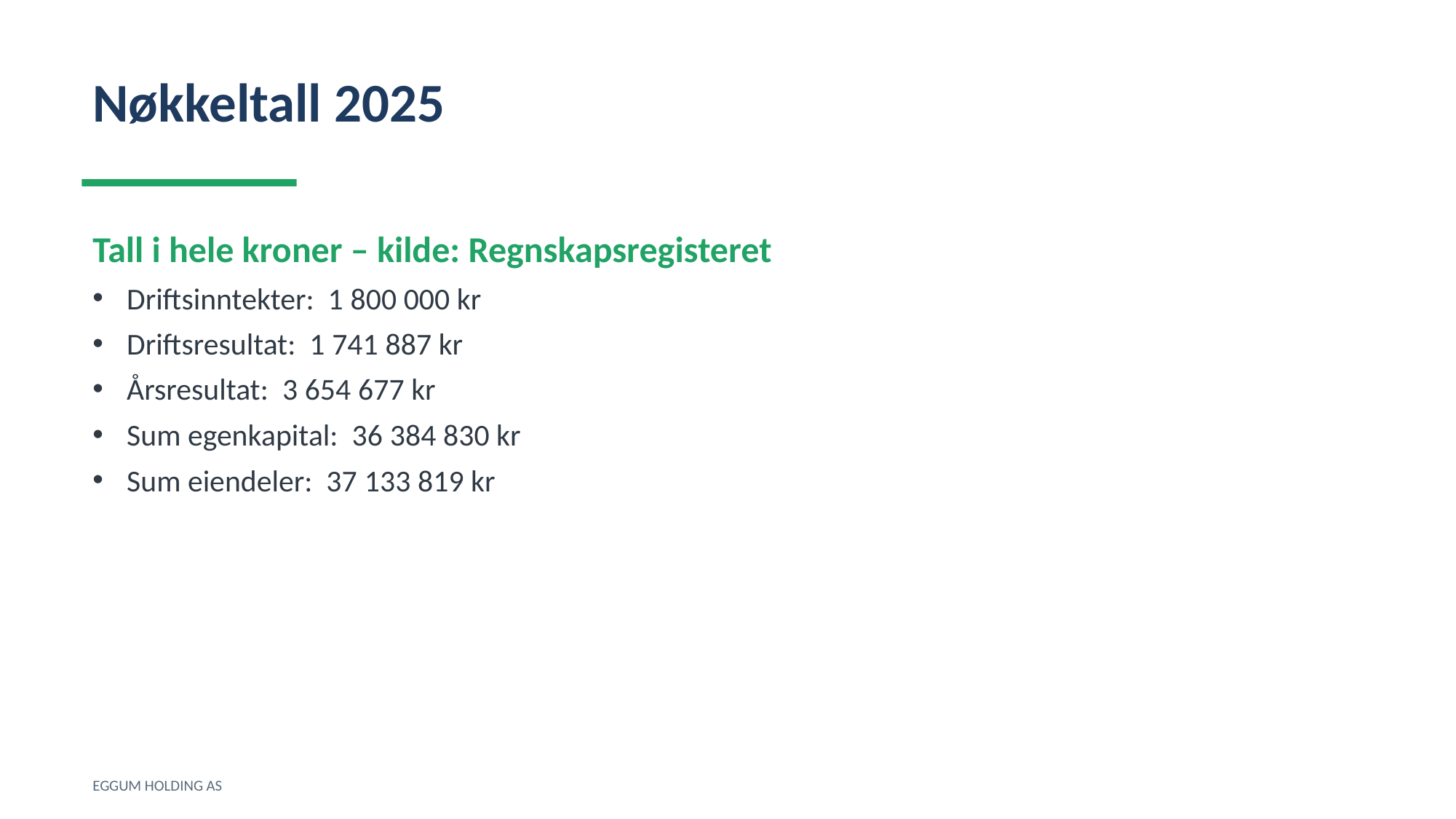

Nøkkeltall 2025

Tall i hele kroner – kilde: Regnskapsregisteret
Driftsinntekter:  1 800 000 kr
Driftsresultat:  1 741 887 kr
Årsresultat:  3 654 677 kr
Sum egenkapital:  36 384 830 kr
Sum eiendeler:  37 133 819 kr
EGGUM HOLDING AS